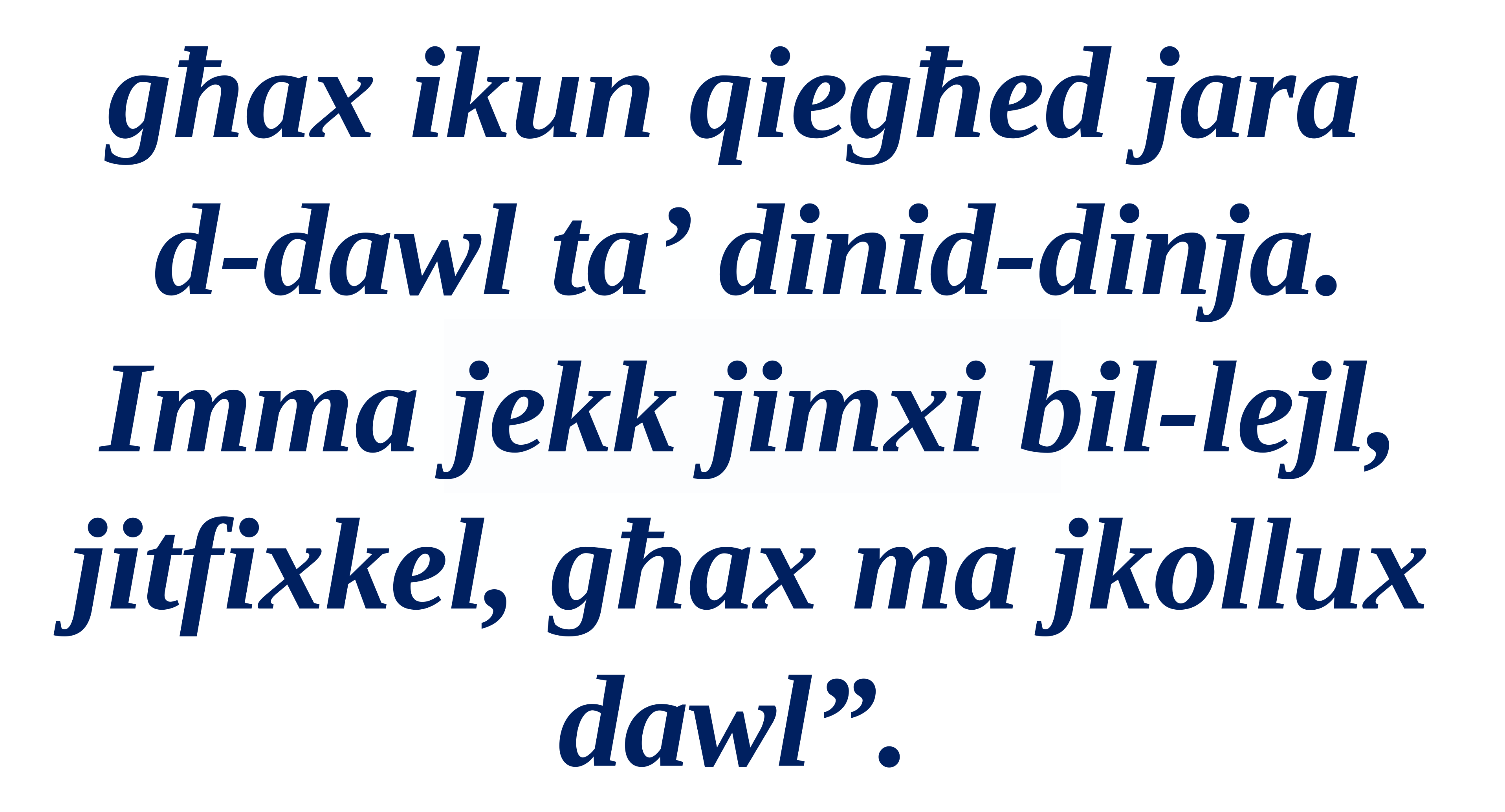

għax ikun qiegħed jara
d-dawl ta’ dinid-dinja. Imma jekk jimxi bil-lejl, jitfixkel, għax ma jkollux dawl”.